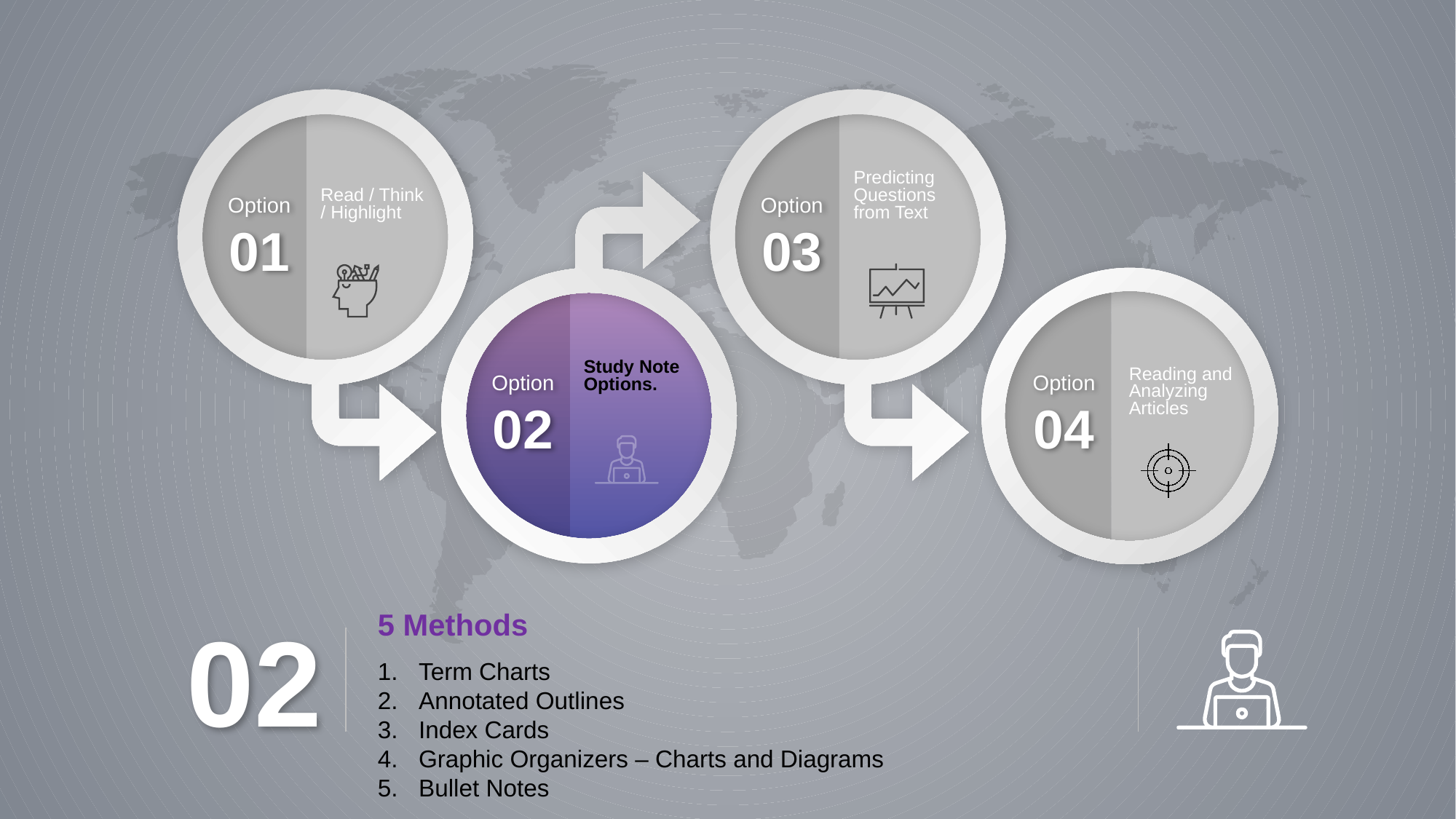

Predicting Questions from Text

Read / Think / Highlight
Option
Option
01
03

Study Note Options.
Reading and Analyzing Articles
Option
Option
02
04

5 Methods
Term Charts
Annotated Outlines
Index Cards
Graphic Organizers – Charts and Diagrams
Bullet Notes
02